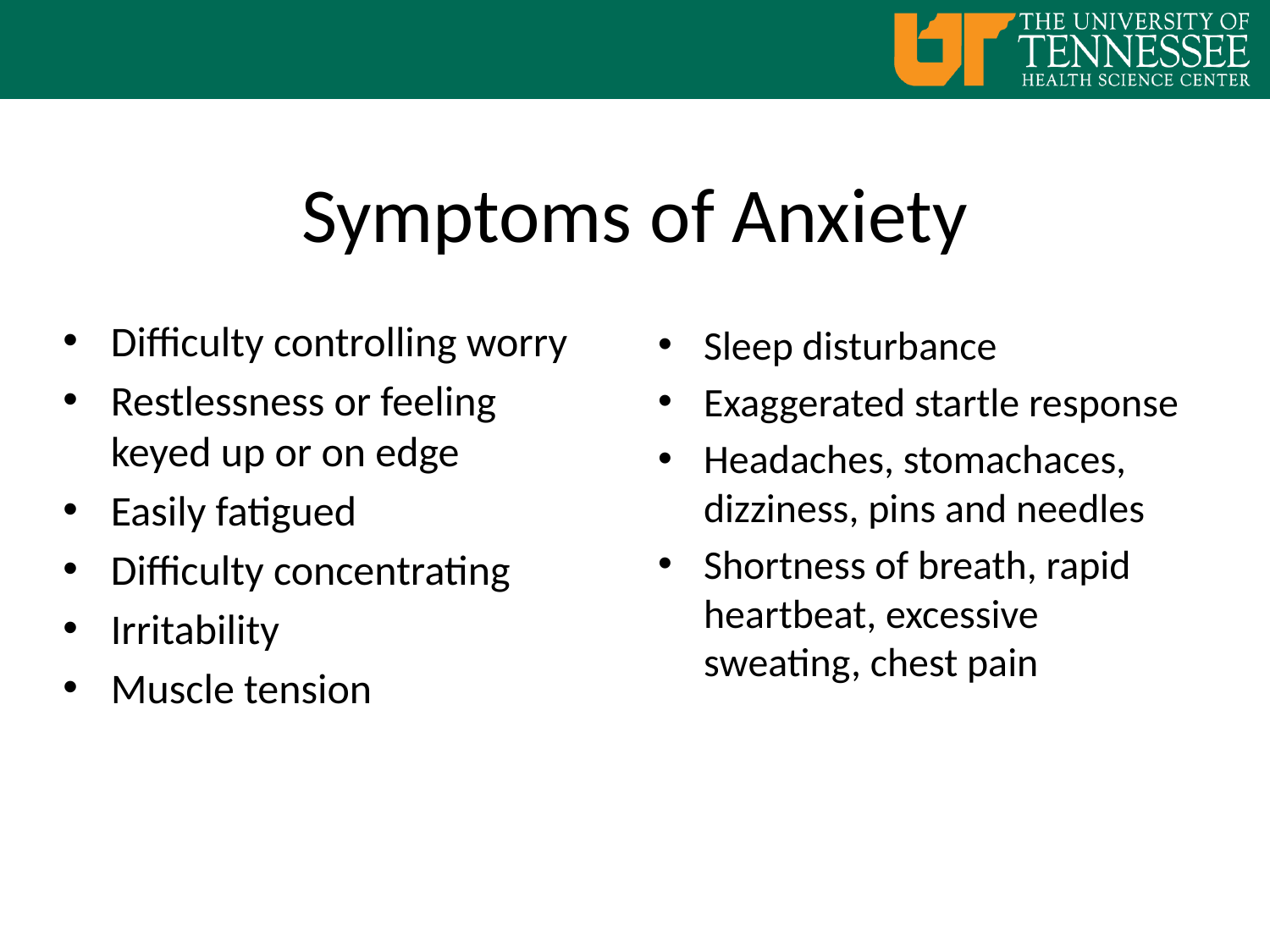

# Symptoms of Anxiety
Difficulty controlling worry
Restlessness or feeling keyed up or on edge
Easily fatigued
Difficulty concentrating
Irritability
Muscle tension
Sleep disturbance
Exaggerated startle response
Headaches, stomachaces, dizziness, pins and needles
Shortness of breath, rapid heartbeat, excessive sweating, chest pain